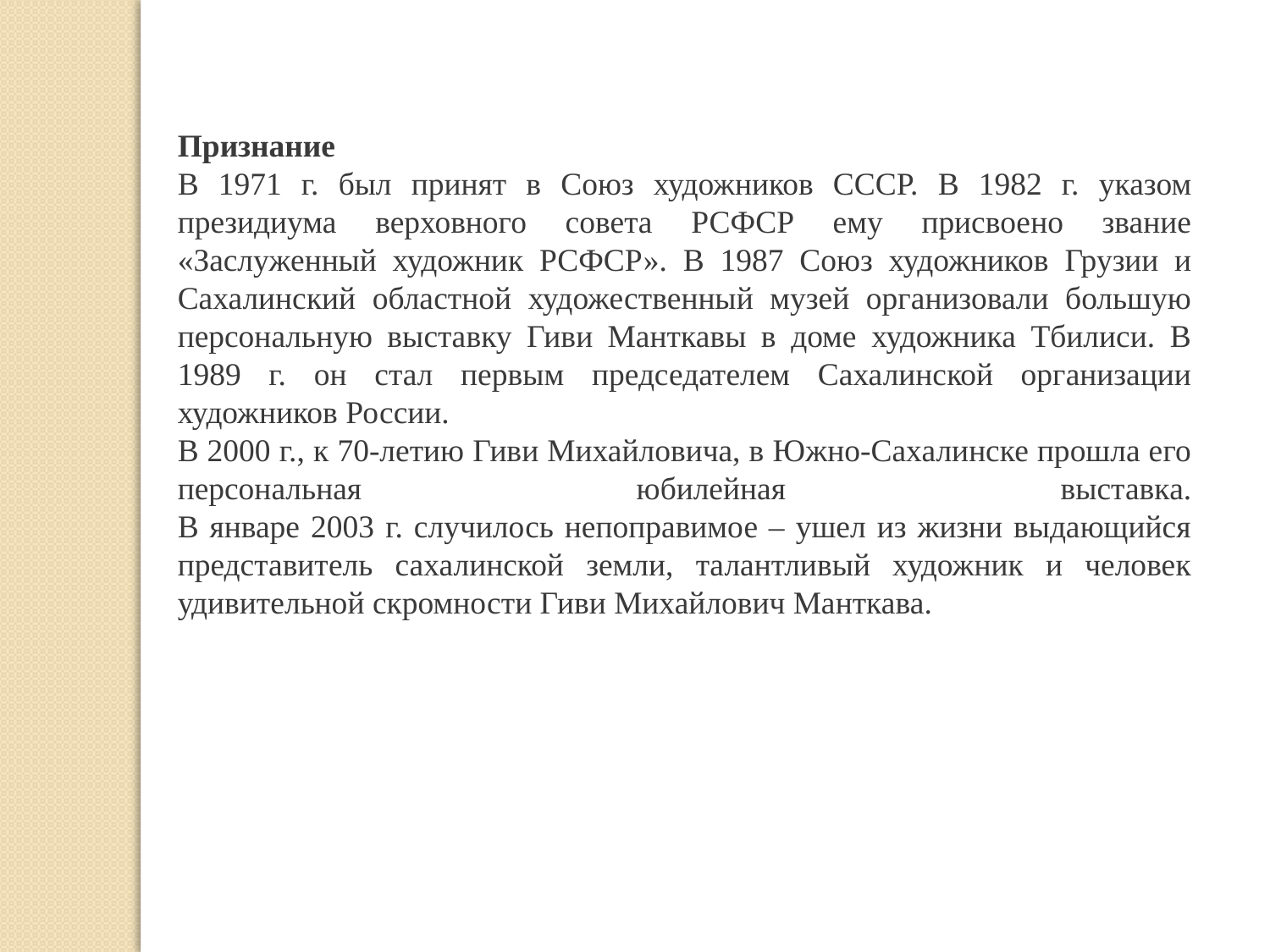

Признание
В 1971 г. был принят в Союз художников СССР. В 1982 г. указом президиума верховного совета РСФСР ему присвоено звание «Заслуженный художник РСФСР». В 1987 Союз художников Грузии и Сахалинский областной художественный музей организовали большую персональную выставку Гиви Манткавы в доме художника Тбилиси. В 1989 г. он стал первым председателем Сахалинской организации художников России.
В 2000 г., к 70-летию Гиви Михайловича, в Южно-Сахалинске прошла его персональная юбилейная выставка.
В январе 2003 г. случилось непоправимое – ушел из жизни выдающийся представитель сахалинской земли, талантливый художник и человек удивительной скромности Гиви Михайлович Манткава.